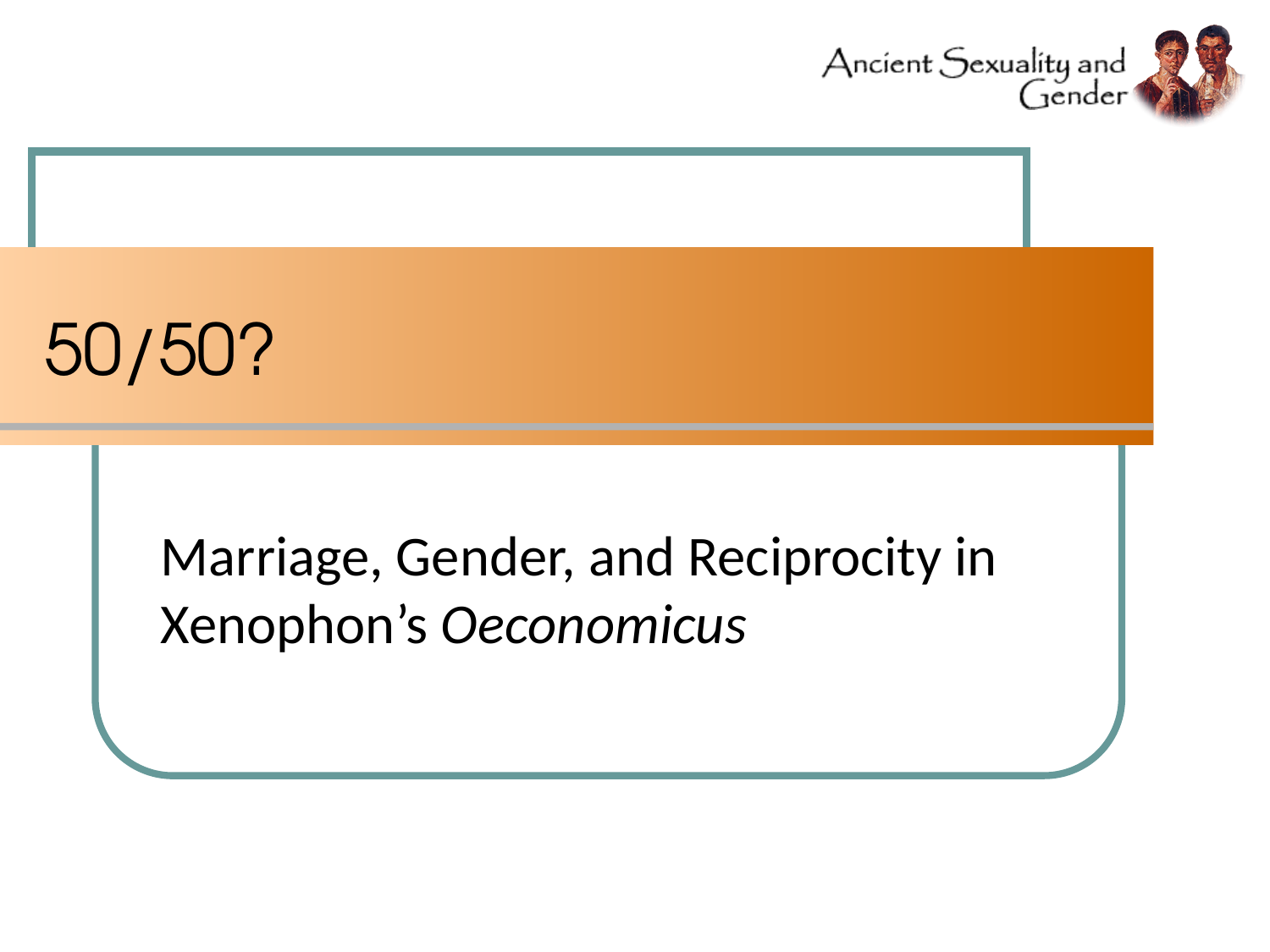

# 50/50?
Marriage, Gender, and Reciprocity in Xenophon’s Oeconomicus